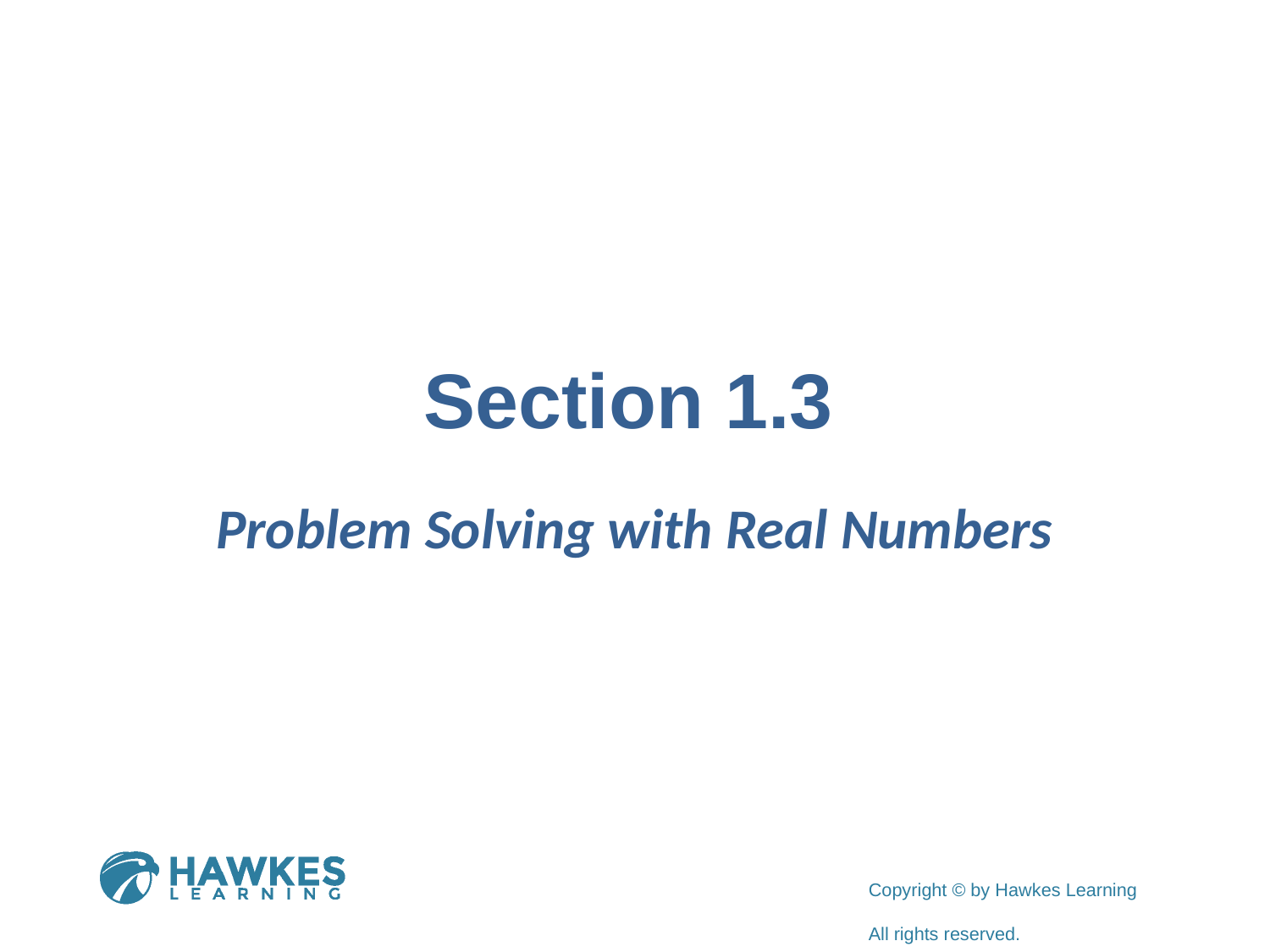

# Section 1.3
Problem Solving with Real Numbers